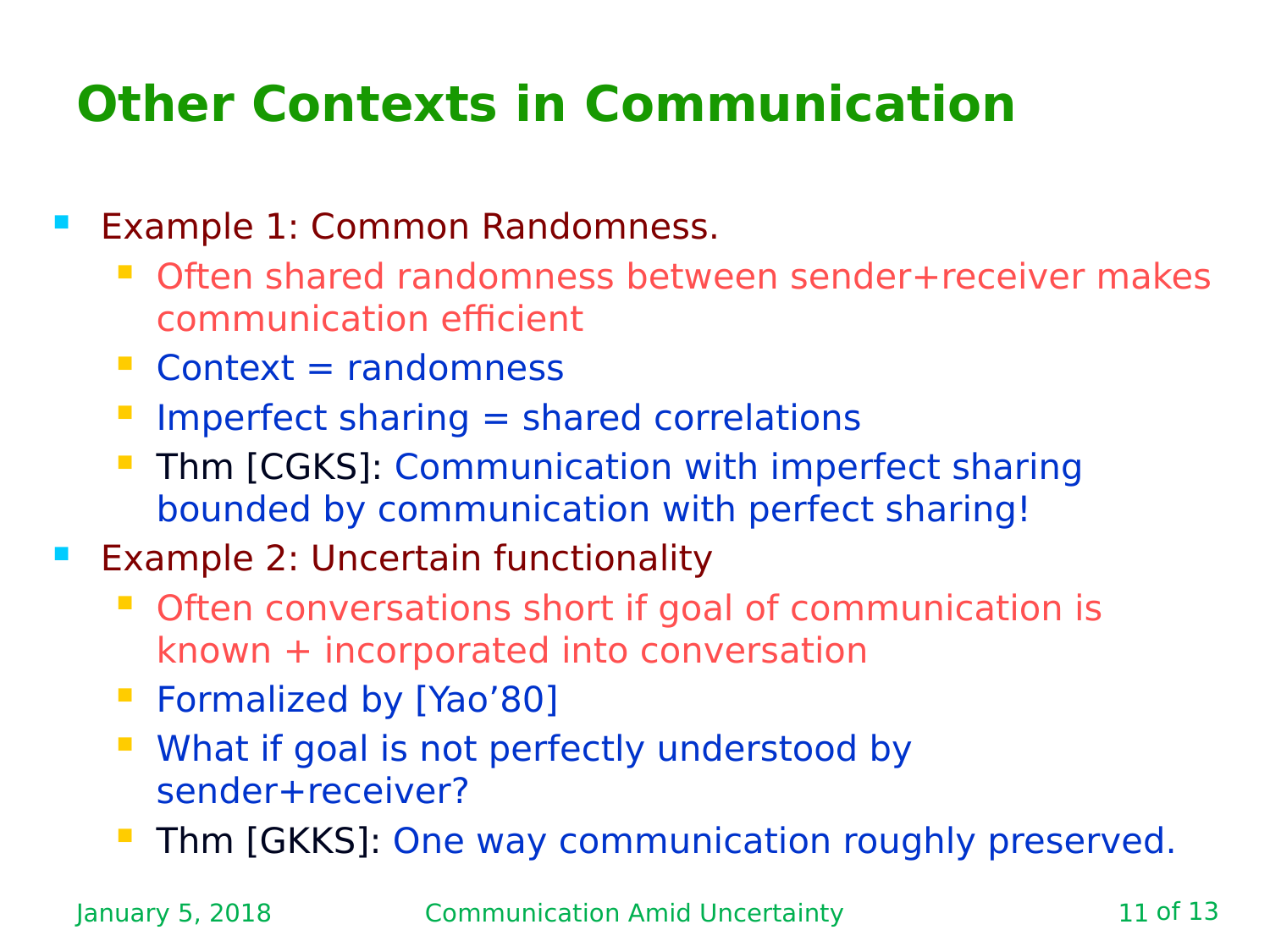

# Other Contexts in Communication
Example 1: Common Randomness.
Often shared randomness between sender+receiver makes communication efficient
Context = randomness
Imperfect sharing = shared correlations
Thm [CGKS]: Communication with imperfect sharing bounded by communication with perfect sharing!
Example 2: Uncertain functionality
Often conversations short if goal of communication is known + incorporated into conversation
Formalized by [Yao’80]
What if goal is not perfectly understood by sender+receiver?
Thm [GKKS]: One way communication roughly preserved.

January 5, 2018
Communication Amid Uncertainty
11